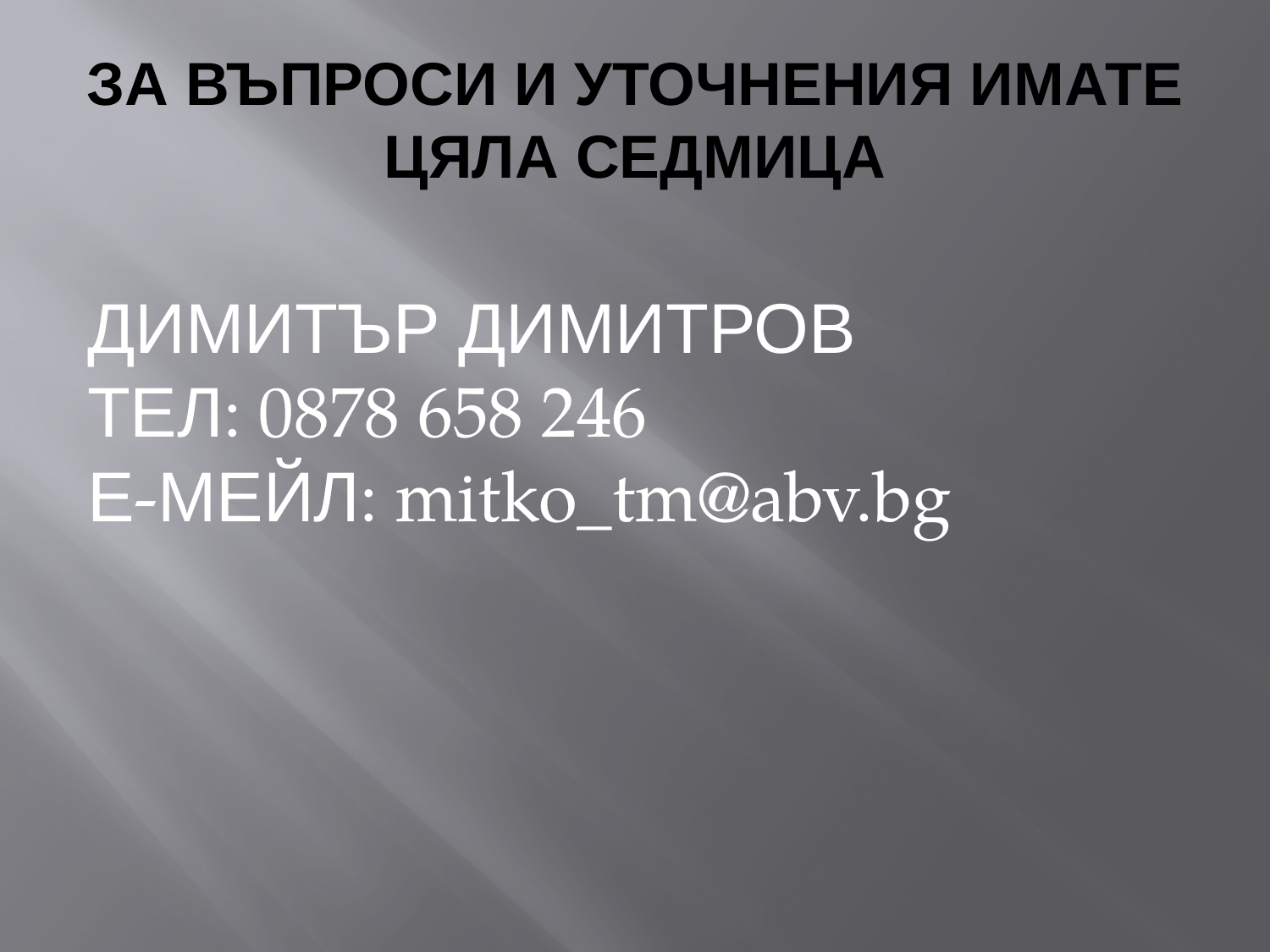

# ЗА ВЪПРОСИ И УТОЧНЕНИЯ ИМАТЕ ЦЯЛА СЕДМИЦА
ДИМИТЪР ДИМИТРОВ
ТЕЛ: 0878 658 246
Е-МЕЙЛ: mitko_tm@abv.bg